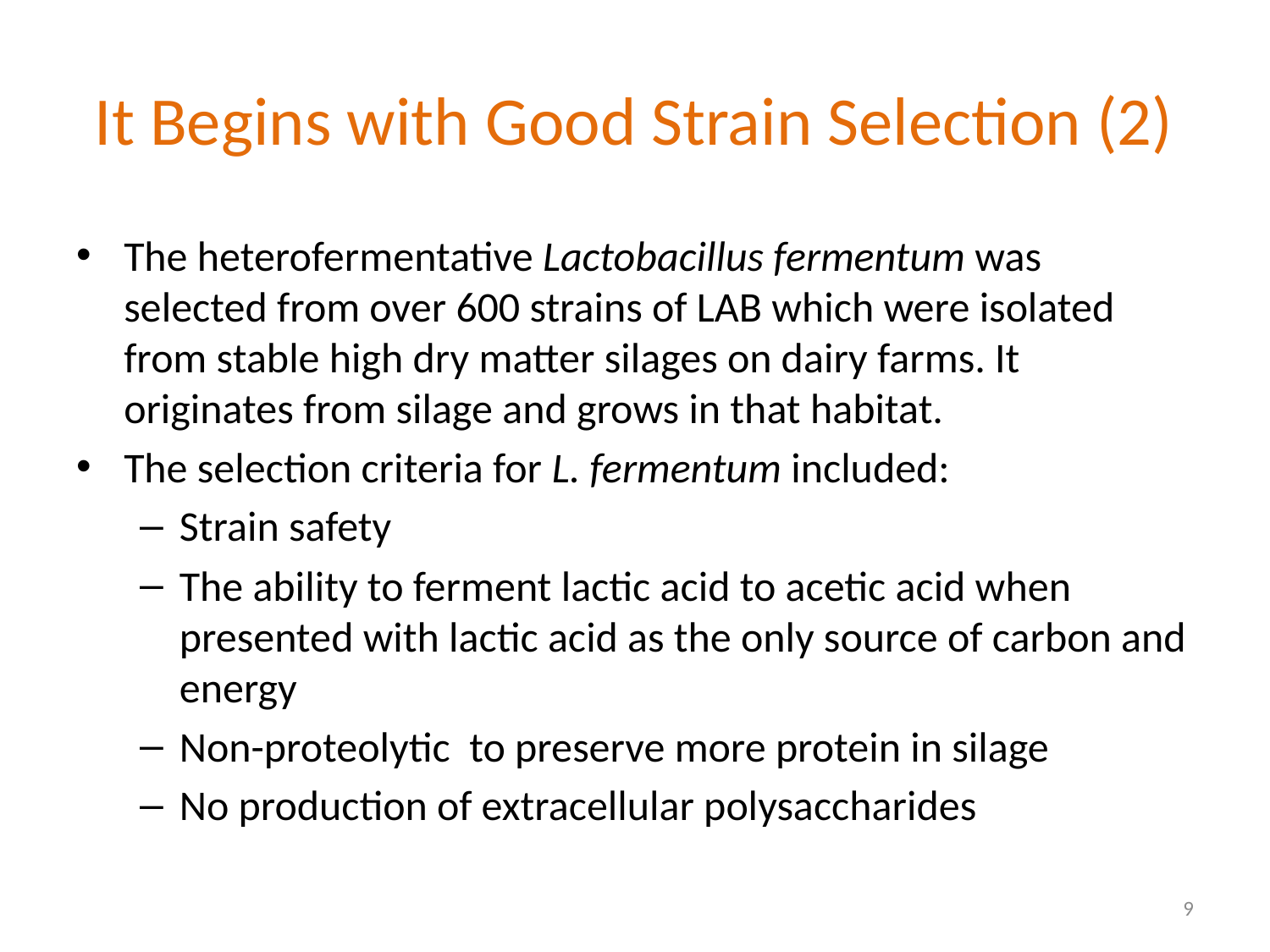

# It Begins with Good Strain Selection (2)
The heterofermentative Lactobacillus fermentum was selected from over 600 strains of LAB which were isolated from stable high dry matter silages on dairy farms. It originates from silage and grows in that habitat.
The selection criteria for L. fermentum included:
Strain safety
The ability to ferment lactic acid to acetic acid when presented with lactic acid as the only source of carbon and energy
Non-proteolytic  to preserve more protein in silage
No production of extracellular polysaccharides
9